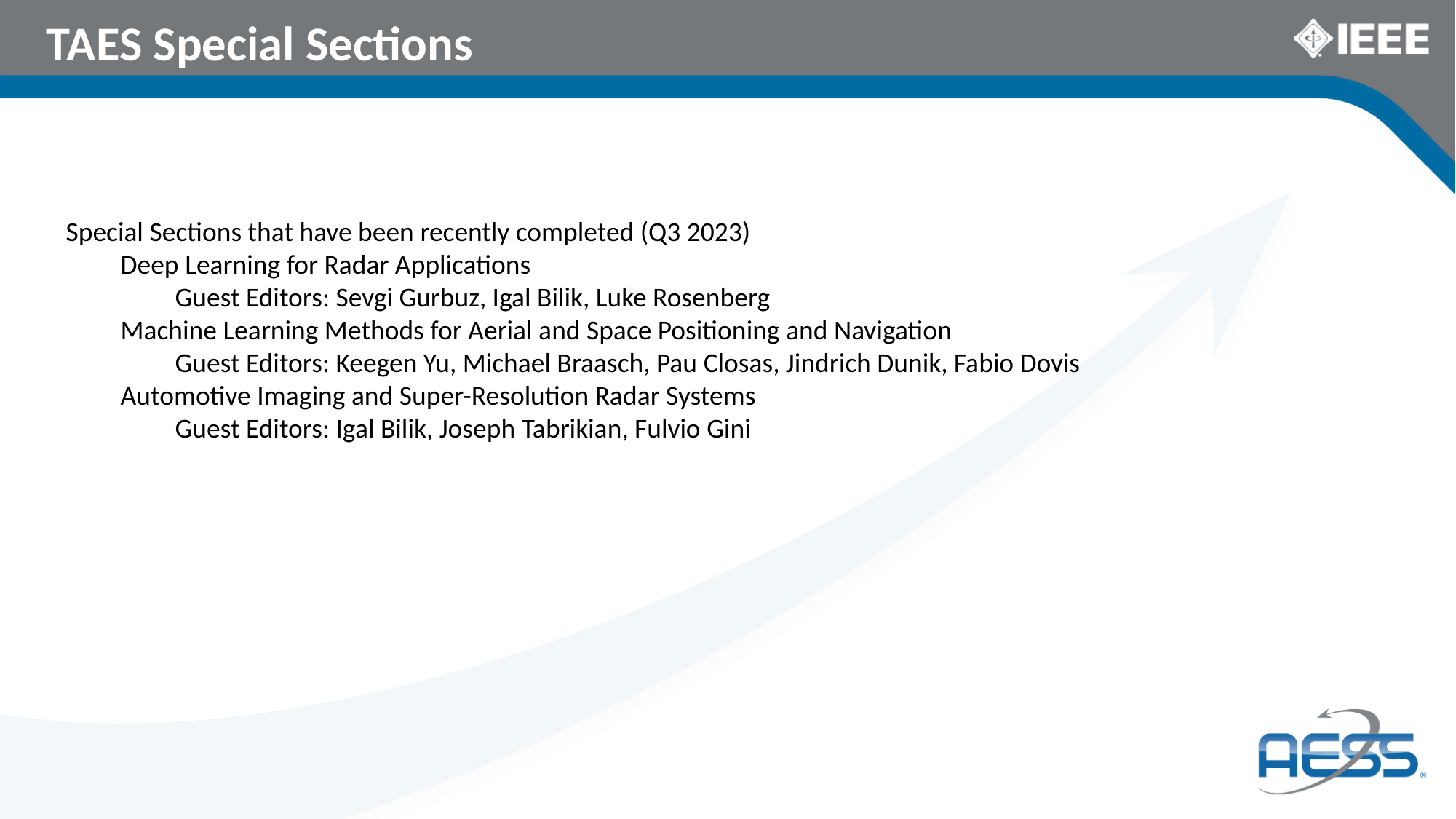

# TAES Special Sections
Special Sections that have been recently completed (Q3 2023)
Deep Learning for Radar Applications
Guest Editors: Sevgi Gurbuz, Igal Bilik, Luke Rosenberg
Machine Learning Methods for Aerial and Space Positioning and Navigation
Guest Editors: Keegen Yu, Michael Braasch, Pau Closas, Jindrich Dunik, Fabio Dovis
Automotive Imaging and Super-Resolution Radar Systems
Guest Editors: Igal Bilik, Joseph Tabrikian, Fulvio Gini